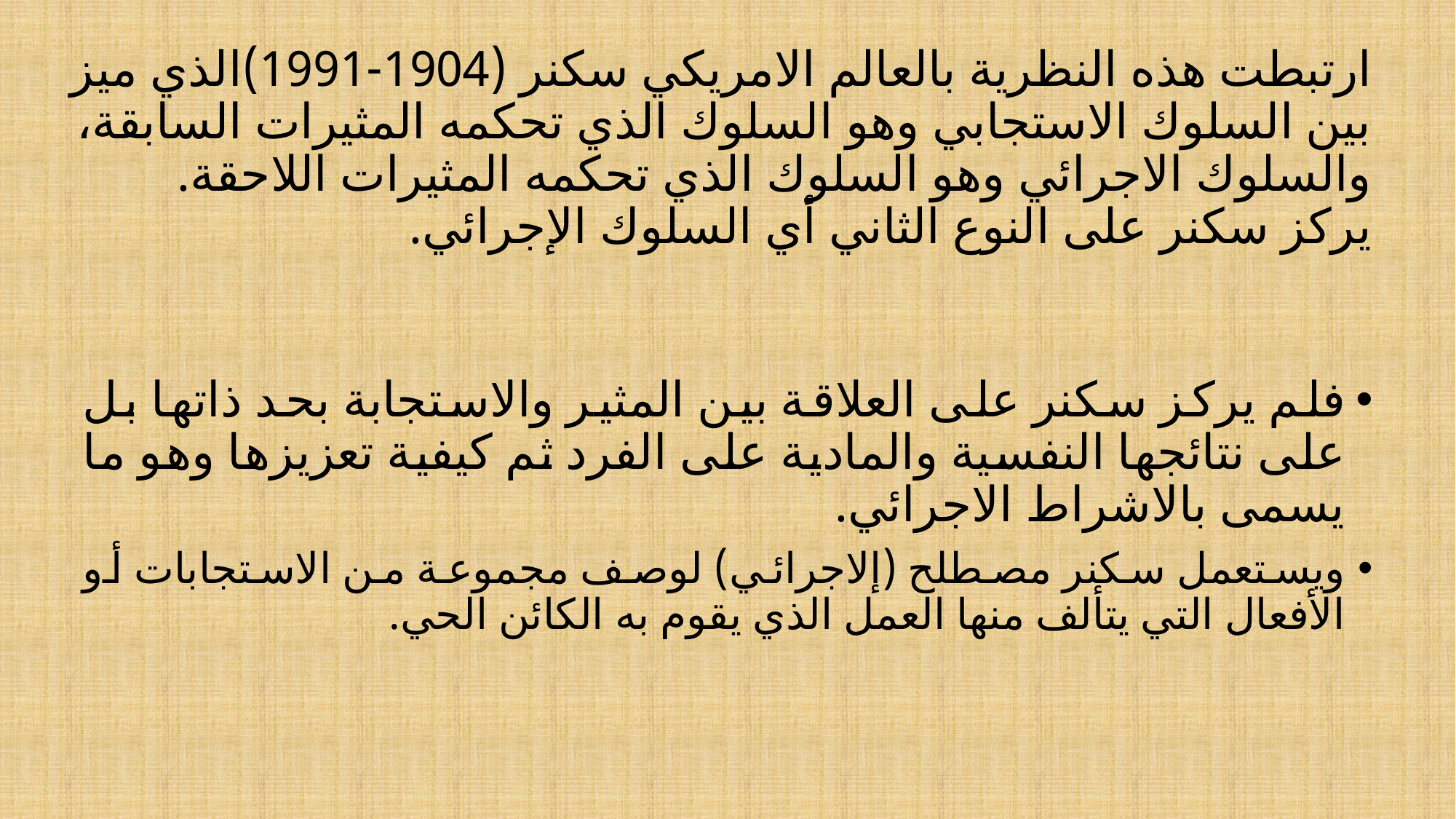

# ارتبطت هذه النظرية بالعالم الامريكي سكنر (1904-1991)الذي ميز بين السلوك الاستجابي وهو السلوك الذي تحكمه المثيرات السابقة، والسلوك الاجرائي وهو السلوك الذي تحكمه المثيرات اللاحقة. يركز سكنر على النوع الثاني أي السلوك الإجرائي.
فلم يركز سكنر على العلاقة بين المثير والاستجابة بحد ذاتها بل على نتائجها النفسية والمادية على الفرد ثم كيفية تعزيزها وهو ما يسمى بالاشراط الاجرائي.
ويستعمل سكنر مصطلح (إلاجرائي) لوصف مجموعة من الاستجابات أو الأفعال التي يتألف منها العمل الذي يقوم به الكائن الحي.